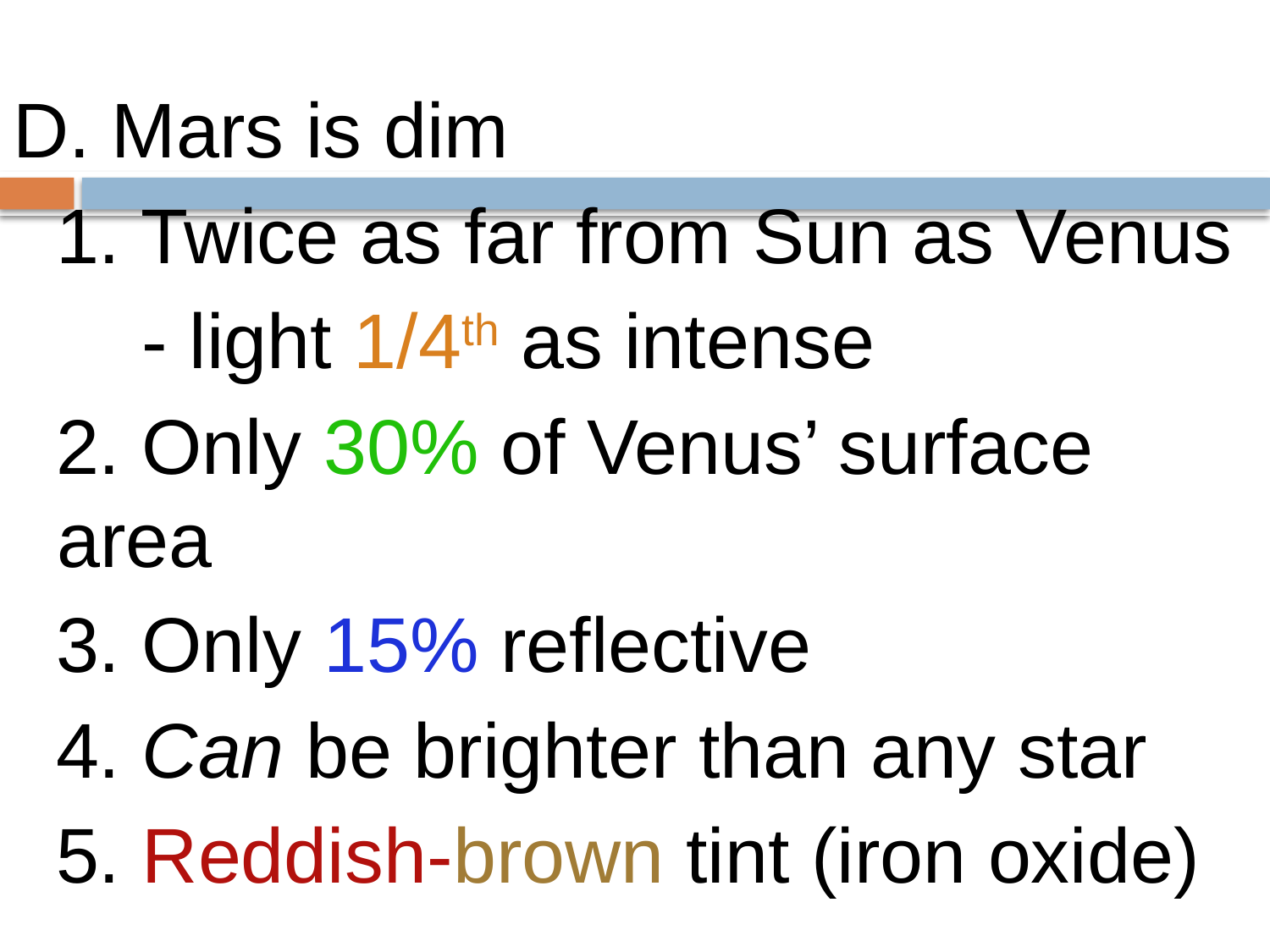

D. Mars is dim
  1. Twice as far from Sun as Venus
      - light 1/4th as intense
  2. Only 30% of Venus’ surface area
  3. Only 15% reflective
  4. Can be brighter than any star
  5. Reddish-brown tint (iron oxide)